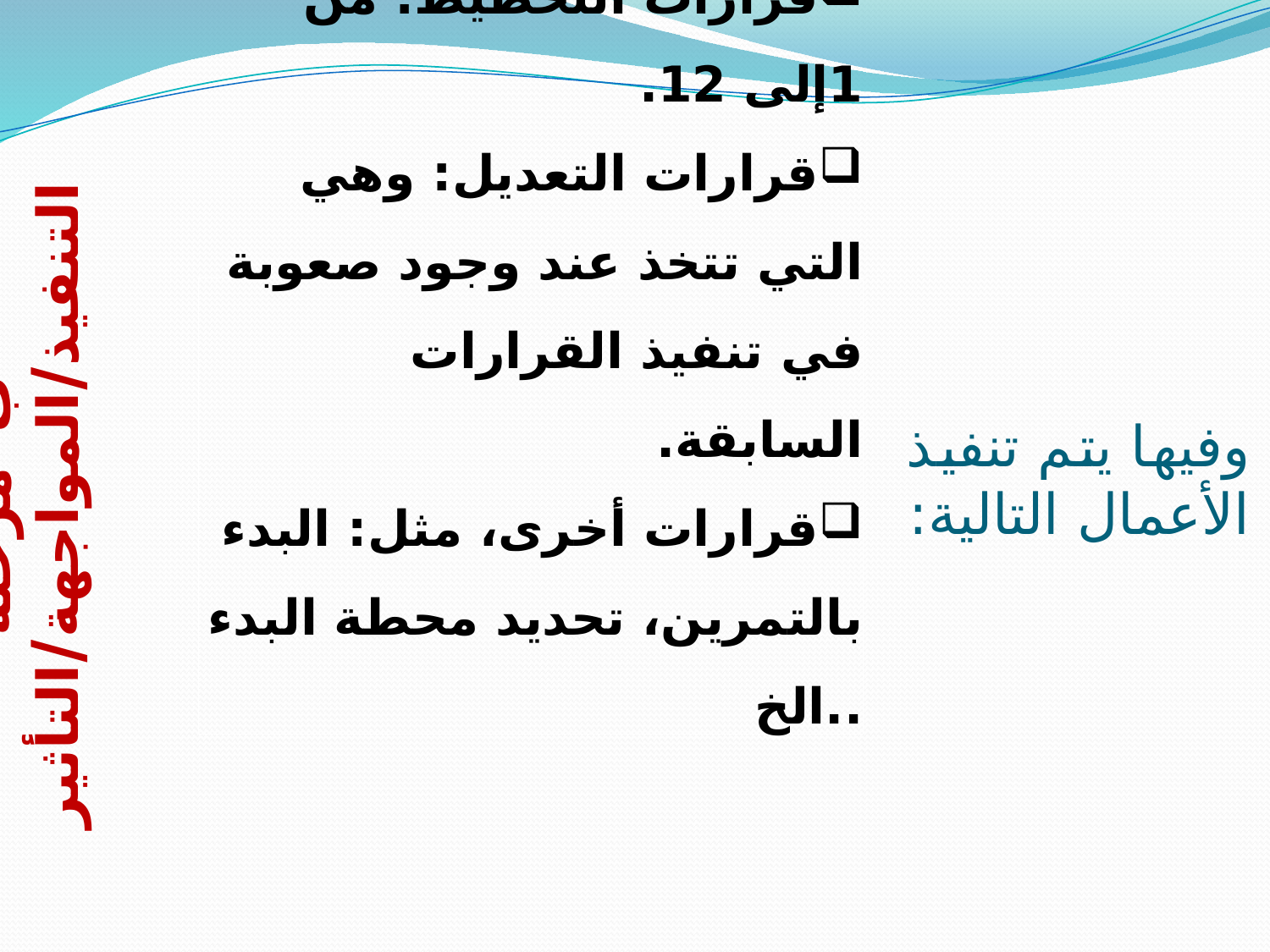

قرارات التخطيط: من 1إلى 12.
قرارات التعديل: وهي التي تتخذ عند وجود صعوبة في تنفيذ القرارات السابقة.
قرارات أخرى، مثل: البدء بالتمرين، تحديد محطة البدء ..الخ
# وفيها يتم تنفيذ الأعمال التالية:
ب- مرحله التنفيذ/المواجهة/التأثير